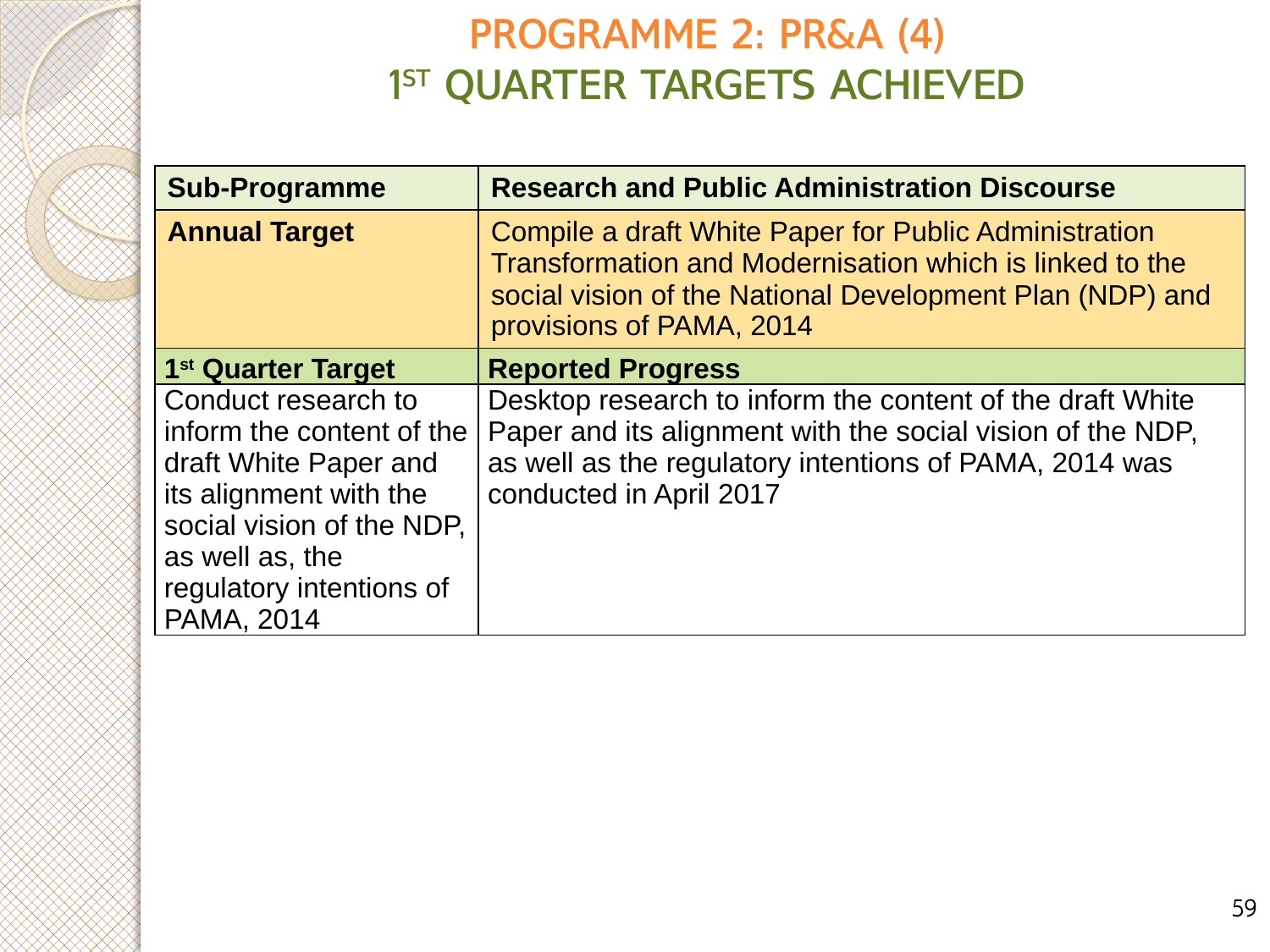

PROGRAMME 2: PR&A (4)
1ST QUARTER TARGETS ACHIEVED
| Sub-Programme | Research and Public Administration Discourse |
| --- | --- |
| Annual Target | Compile a draft White Paper for Public Administration Transformation and Modernisation which is linked to the social vision of the National Development Plan (NDP) and provisions of PAMA, 2014 |
| 1st Quarter Target | Reported Progress |
| Conduct research to inform the content of the draft White Paper and its alignment with the social vision of the NDP, as well as, the regulatory intentions of PAMA, 2014 | Desktop research to inform the content of the draft White Paper and its alignment with the social vision of the NDP, as well as the regulatory intentions of PAMA, 2014 was conducted in April 2017 |
59